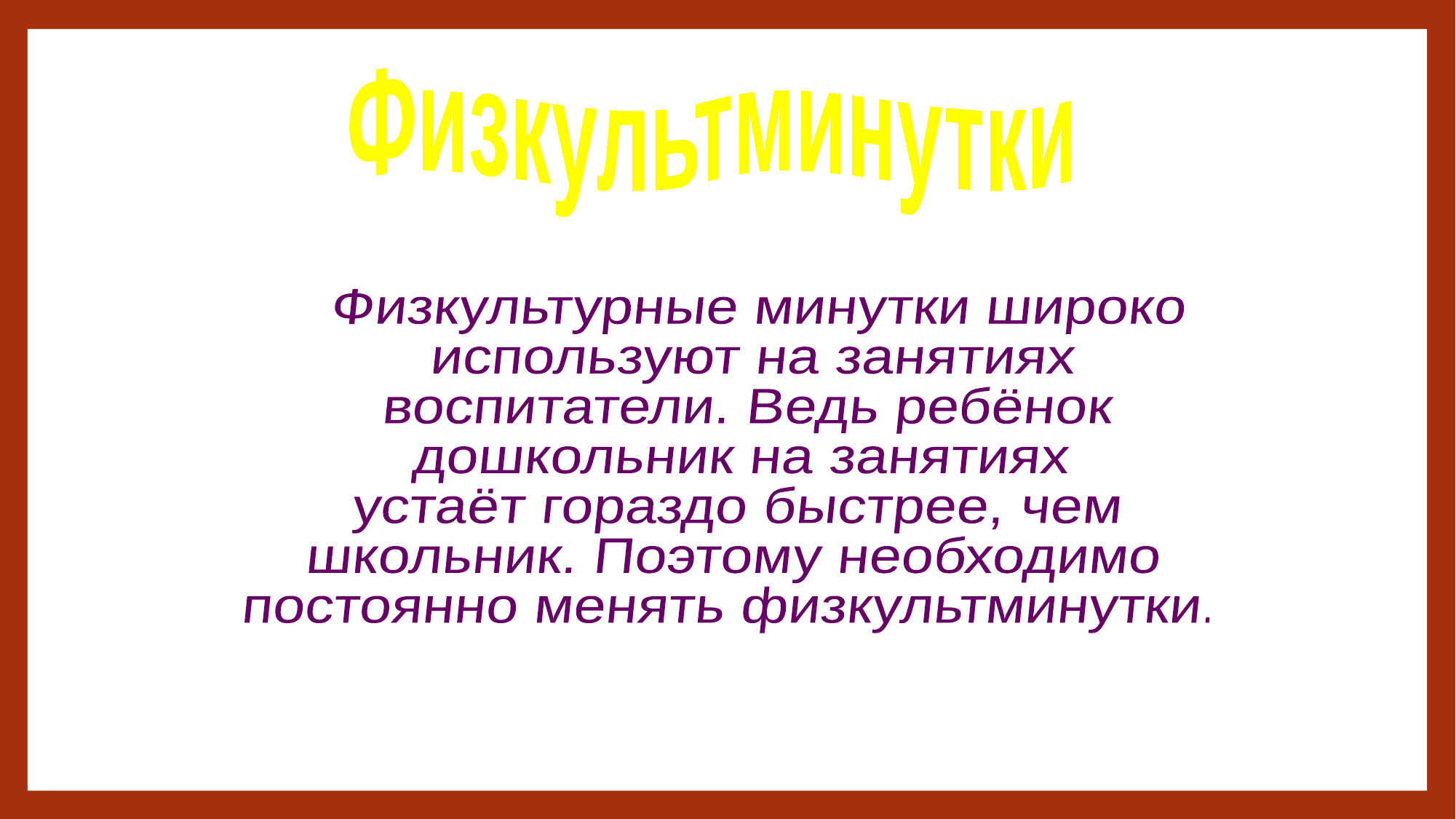

Физкультминутки
Физкультурные минутки широко
 используют на
занятиях воспитатели. Ведь ребёнок
дошкольник на занятиях
устаёт гораздо быстрее, чем
школьик. Поэтому необжодимо
 постоянноменять
Физкультурные минутки широко
используют на занятиях
воспитатели. Ведь ребёнок
дошкольник на занятиях
устаёт гораздо быстрее, чем
школьник. Поэтому необходимо
постоянно менять физкультминутки.